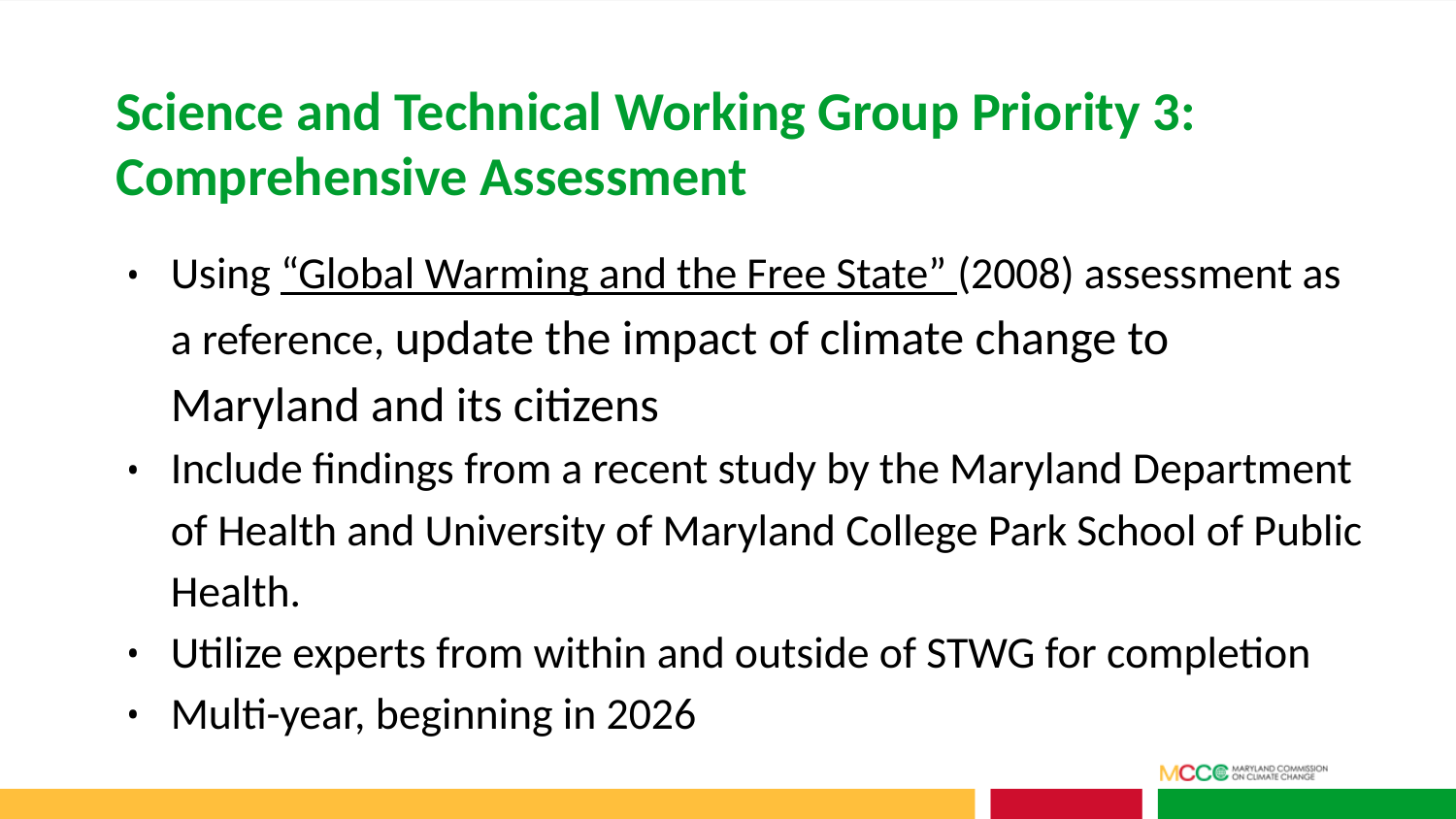

Science and Technical Working Group Priority 3: Comprehensive Assessment
Using “Global Warming and the Free State” (2008) assessment as a reference, update the impact of climate change to Maryland and its citizens
Include findings from a recent study by the Maryland Department of Health and University of Maryland College Park School of Public Health.
Utilize experts from within and outside of STWG for completion
Multi-year, beginning in 2026